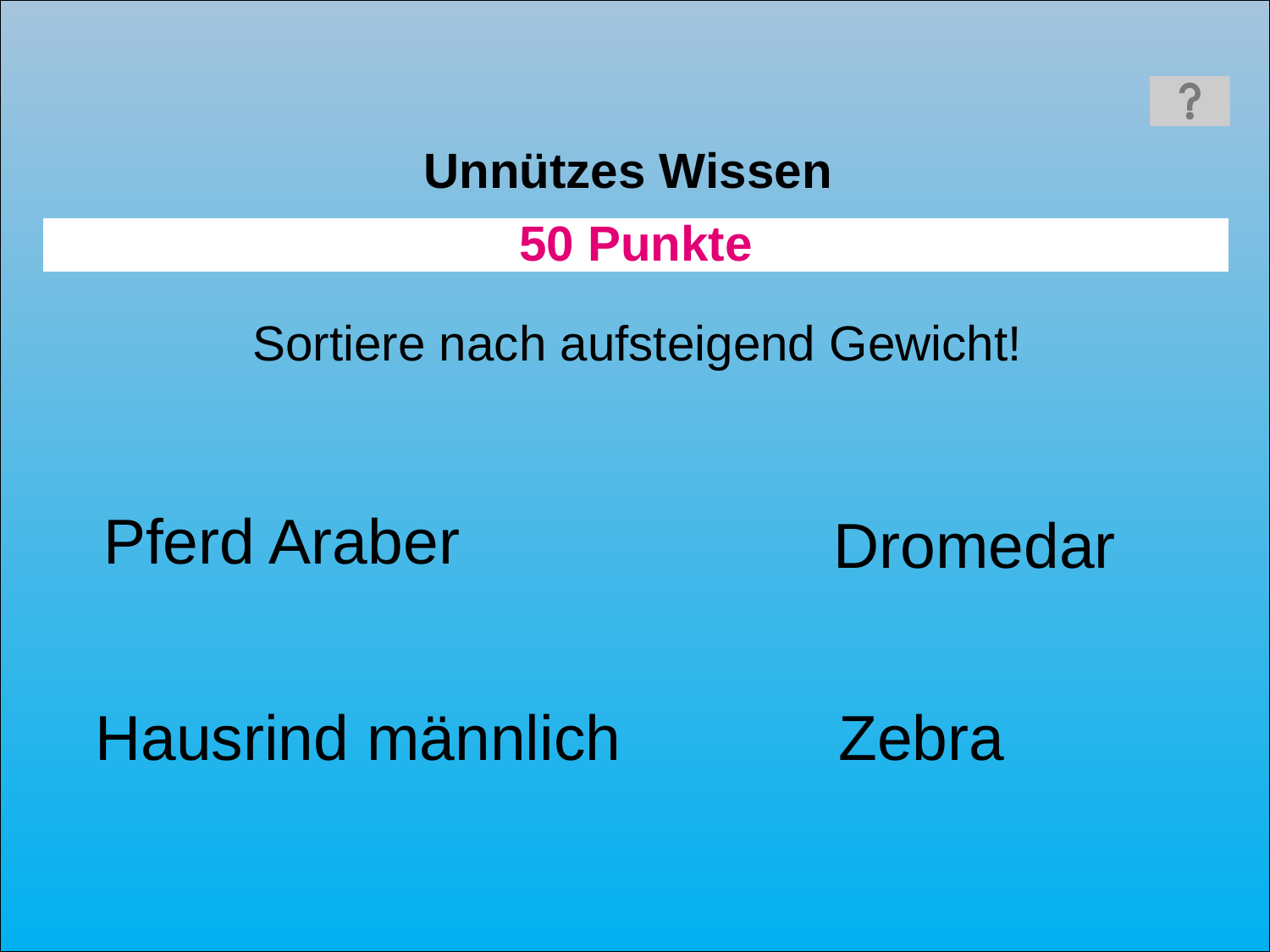

Unnützes Wissen
50 Punkte
Sortiere nach aufsteigend Gewicht!
Pferd Araber
Dromedar
Hausrind männlich
Zebra
19